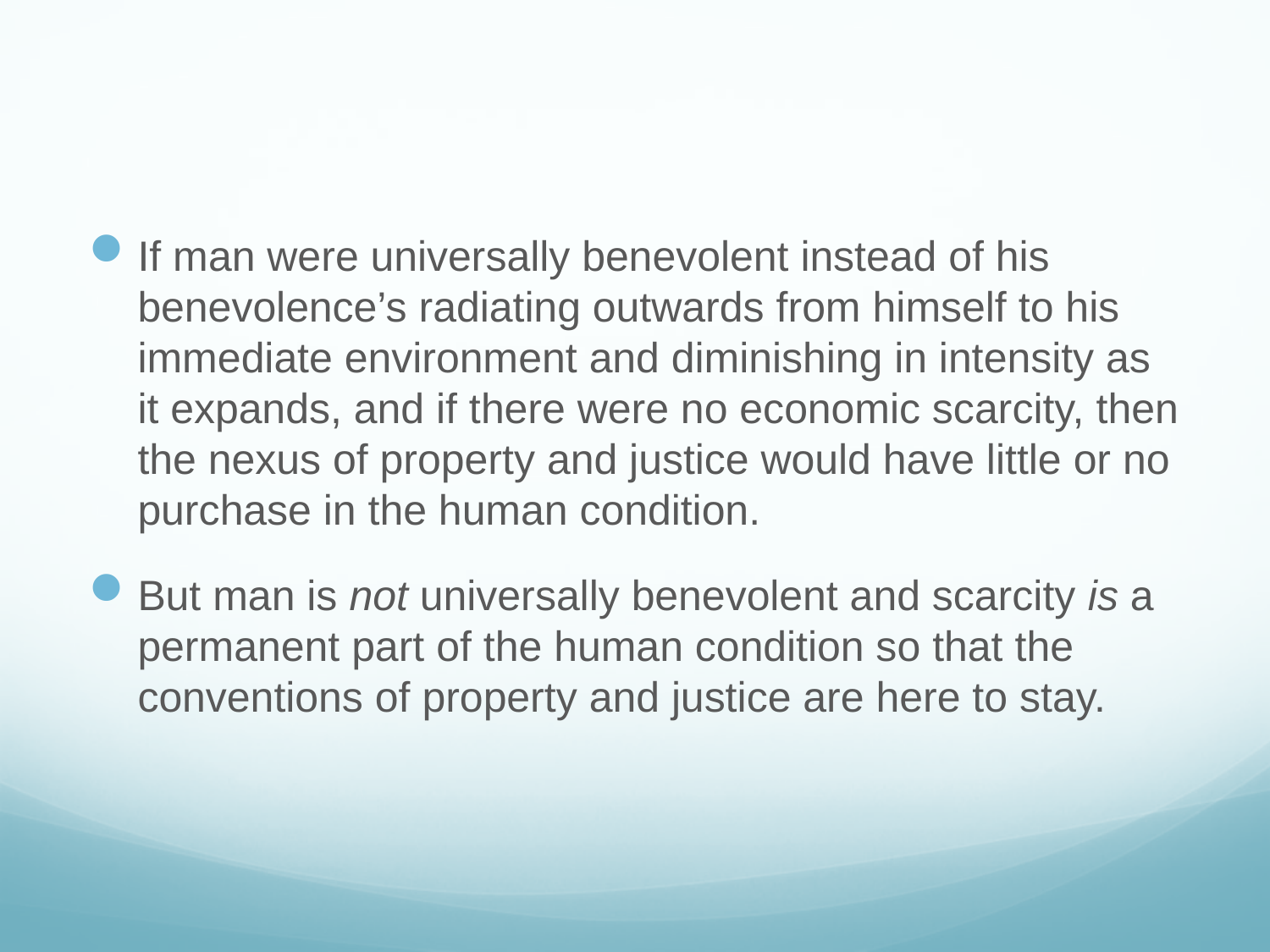

#
If man were universally benevolent instead of his benevolence’s radiating outwards from himself to his immediate environment and diminishing in intensity as it expands, and if there were no economic scarcity, then the nexus of property and justice would have little or no purchase in the human condition.
But man is not universally benevolent and scarcity is a permanent part of the human condition so that the conventions of property and justice are here to stay.